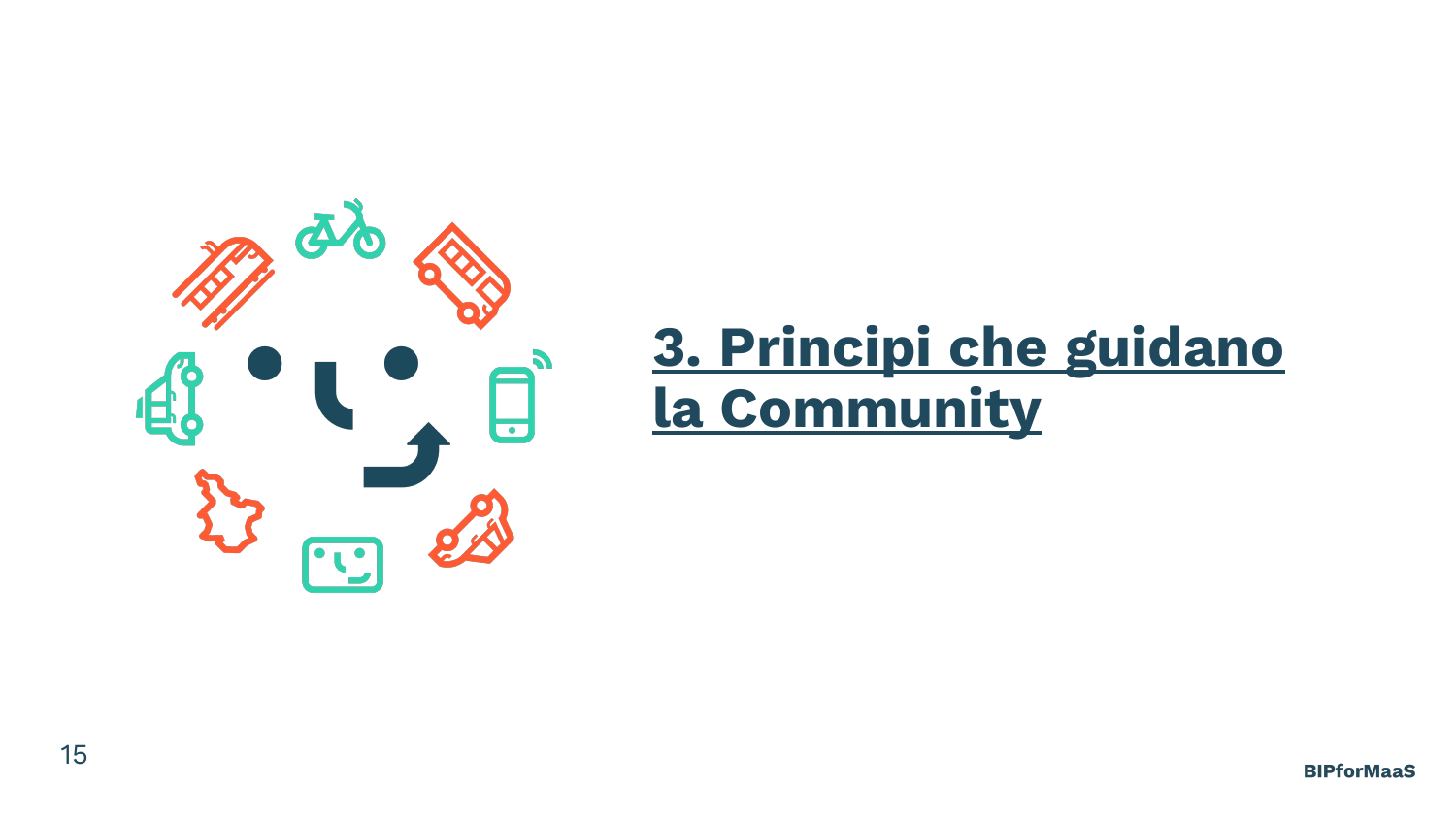

# 3. Principi che guidano la Community